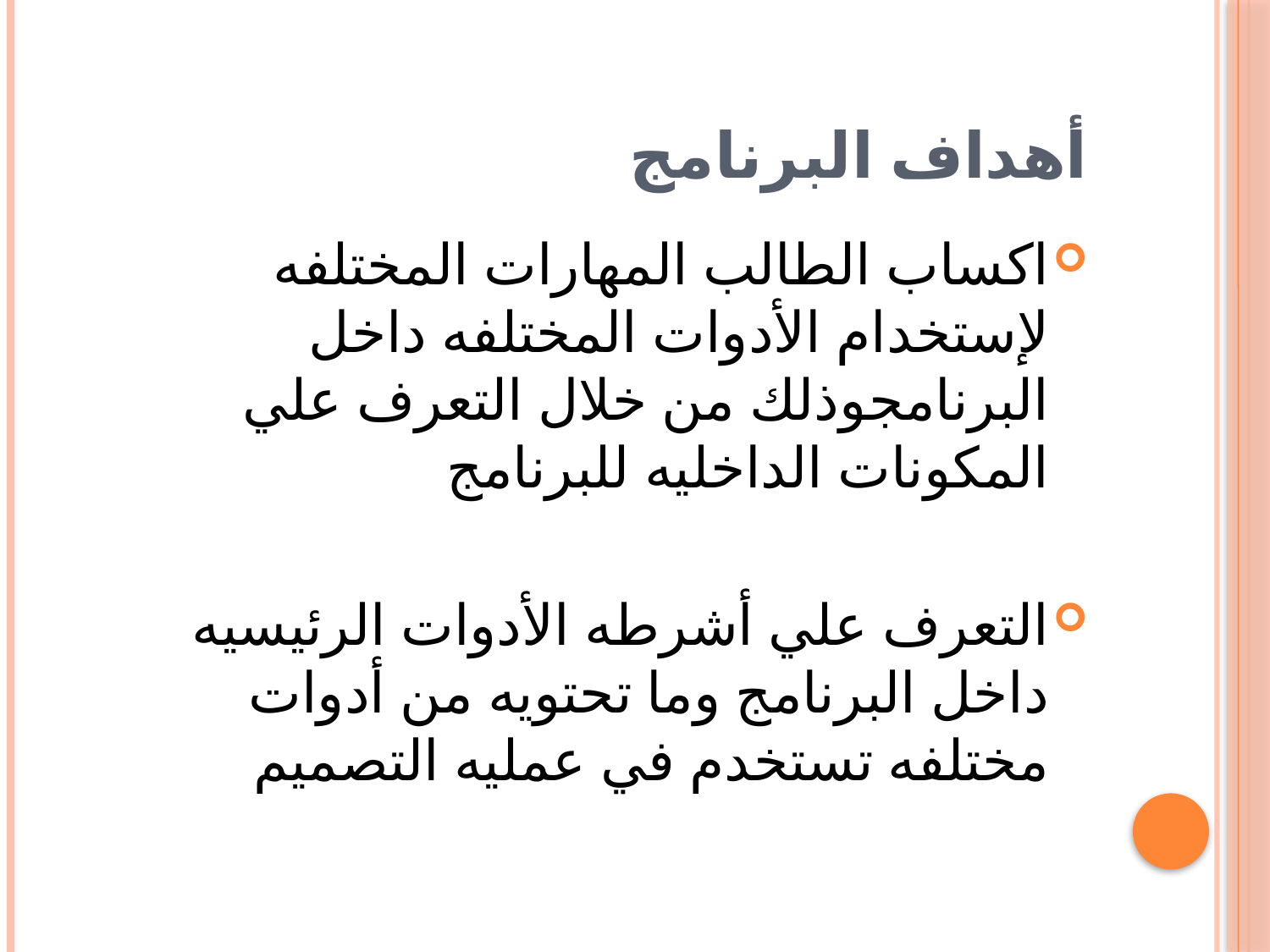

# أهداف البرنامج
اكساب الطالب المهارات المختلفه لإستخدام الأدوات المختلفه داخل البرنامجوذلك من خلال التعرف علي المكونات الداخليه للبرنامج

التعرف علي أشرطه الأدوات الرئيسيه داخل البرنامج وما تحتويه من أدوات مختلفه تستخدم في عمليه التصميم